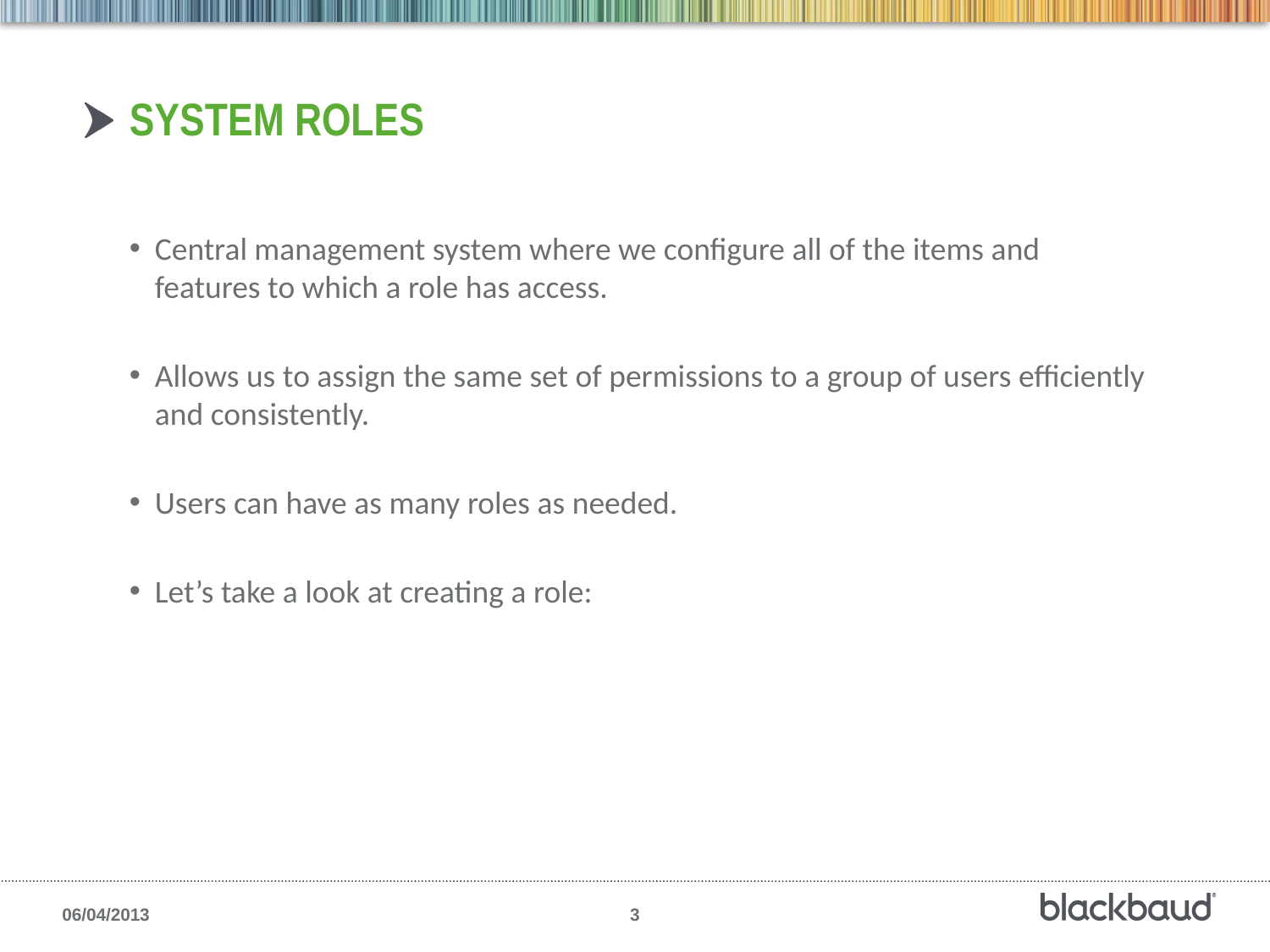

# System Roles
Central management system where we configure all of the items and features to which a role has access.

Allows us to assign the same set of permissions to a group of users efficiently and consistently.

Users can have as many roles as needed.

Let’s take a look at creating a role: